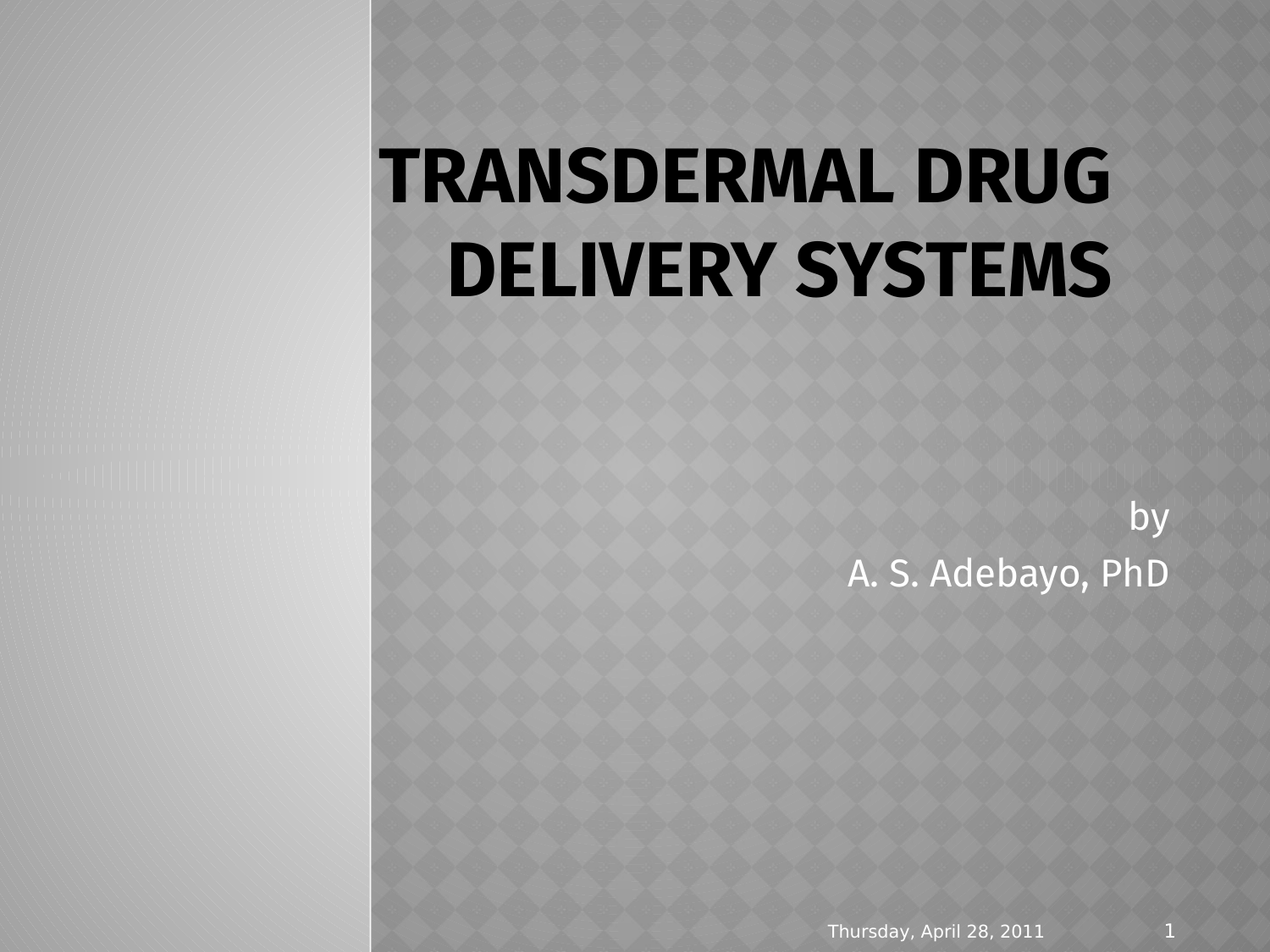

# TRANSDERMAL DRUG DELIVERY SYSTEMS
by
A. S. Adebayo, PhD
1
Thursday, April 28, 2011